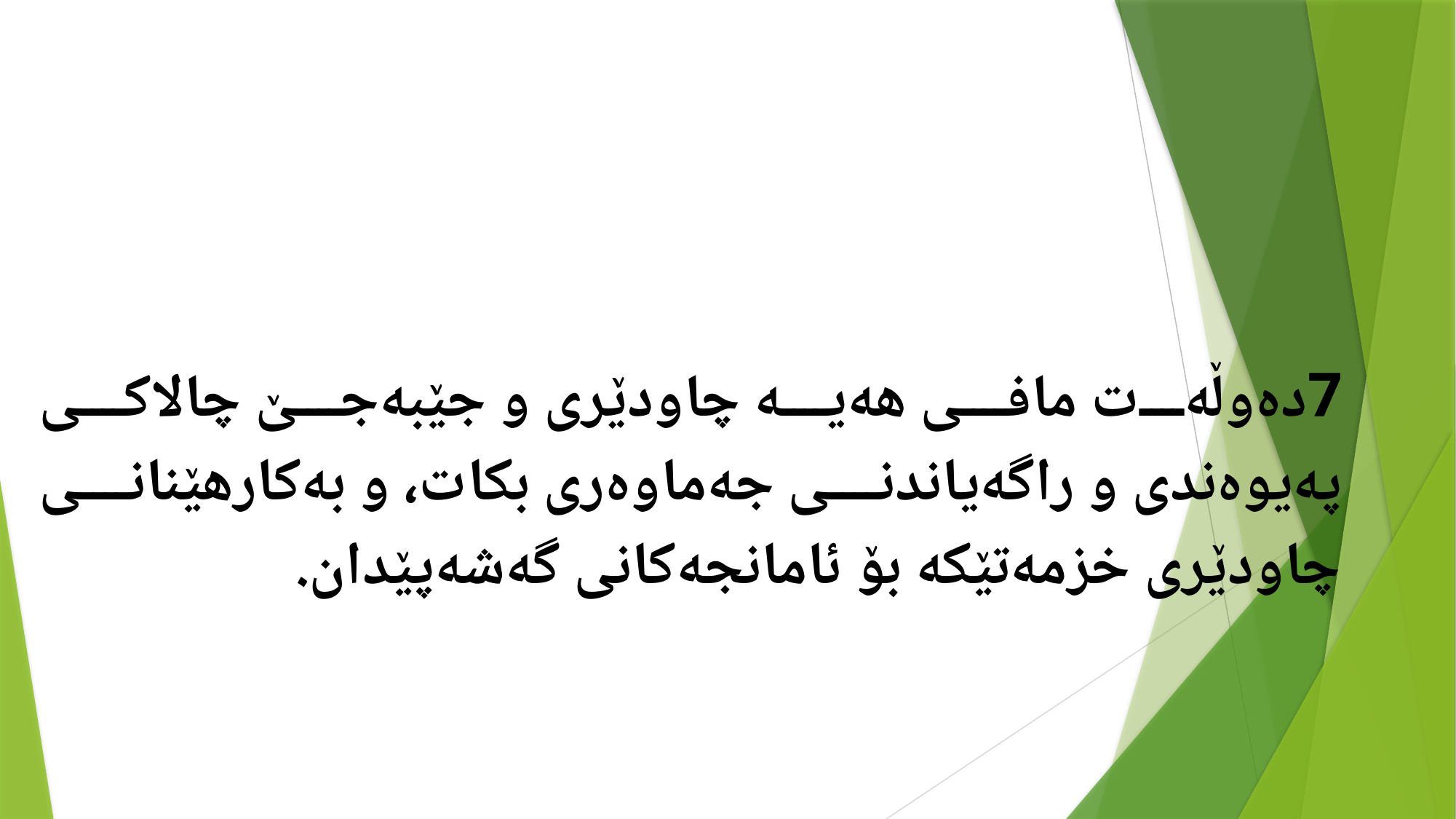

7دەوڵەت مافی هەیە چاودێری و جێبەجێ چالاكی پەیوەندی و راگەیاندنی جەماوەری بكات، و بەكارهێنانی چاودێری خزمەتێكە بۆ ئامانجەكانی گەشەپێدان.